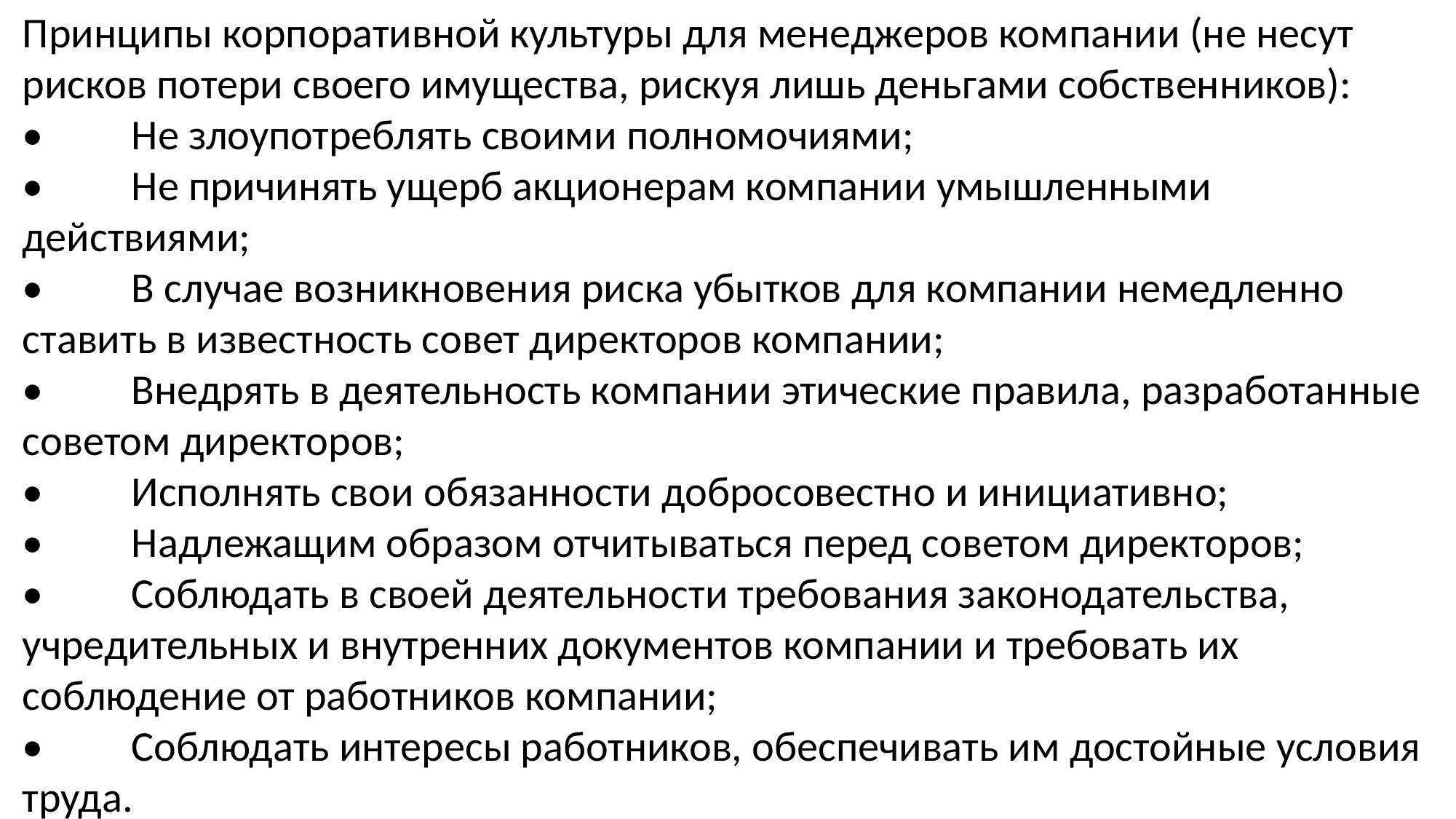

Принципы корпоративной культуры для менеджеров компании (не несут рисков потери своего имущества, рискуя лишь деньгами собственников):
•	Не злоупотреблять своими полномочиями;
•	Не причинять ущерб акционерам компании умышленными действиями;
•	В случае возникновения риска убытков для компании немедленно ставить в известность совет директоров компании;
•	Внедрять в деятельность компании этические правила, разработанные советом директоров;
•	Исполнять свои обязанности добросовестно и инициативно;
•	Надлежащим образом отчитываться перед советом директоров;
•	Соблюдать в своей деятельности требования законодательства, учредительных и внутренних документов компании и требовать их соблюдение от работников компании;
•	Соблюдать интересы работников, обеспечивать им достойные условия труда.